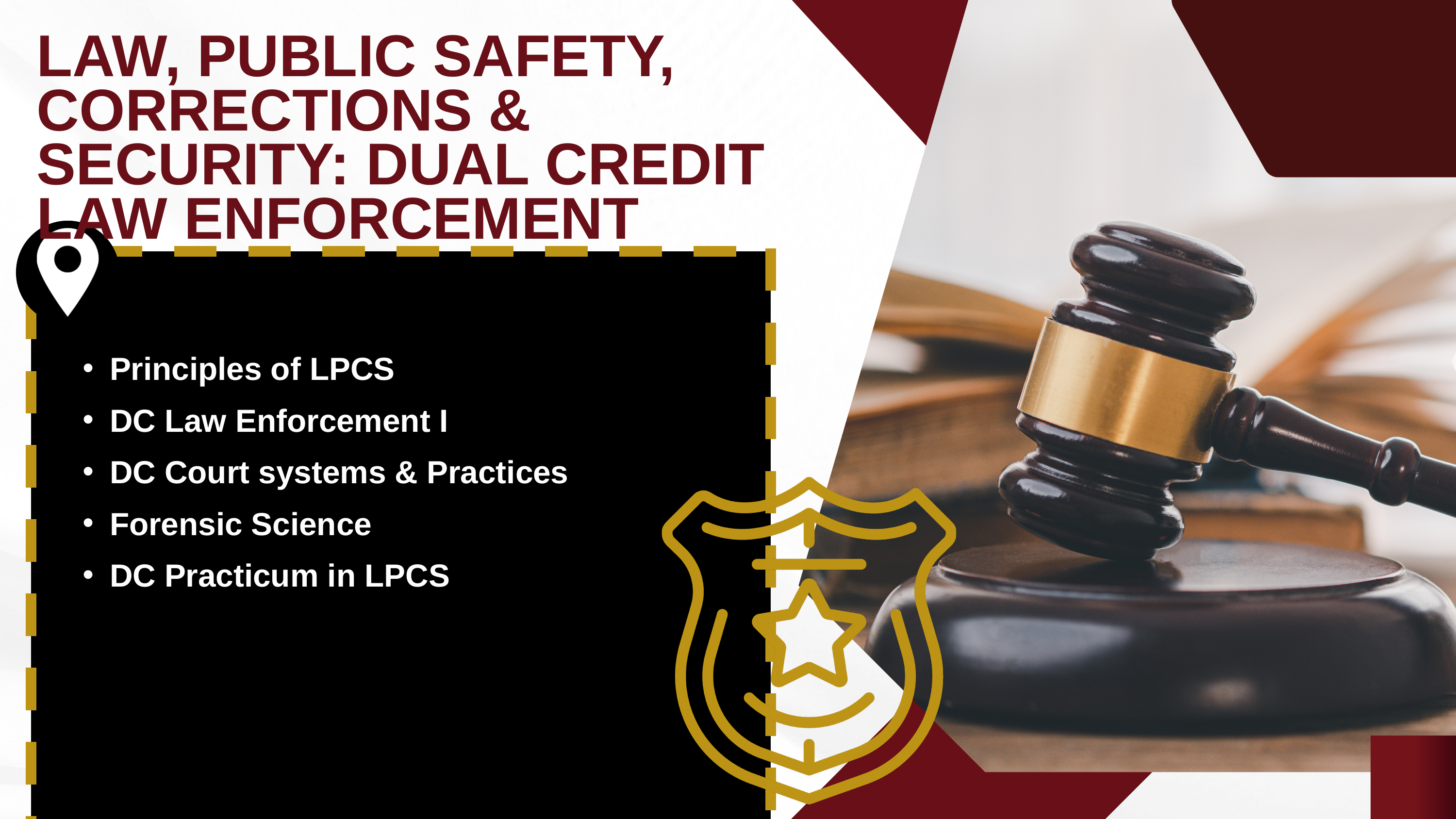

LAW, PUBLIC SAFETY, CORRECTIONS & SECURITY: DUAL CREDIT LAW ENFORCEMENT

Principles of LPCS​
DC Law Enforcement I​
DC Court systems & Practices​
Forensic Science​
DC Practicum in LPCS